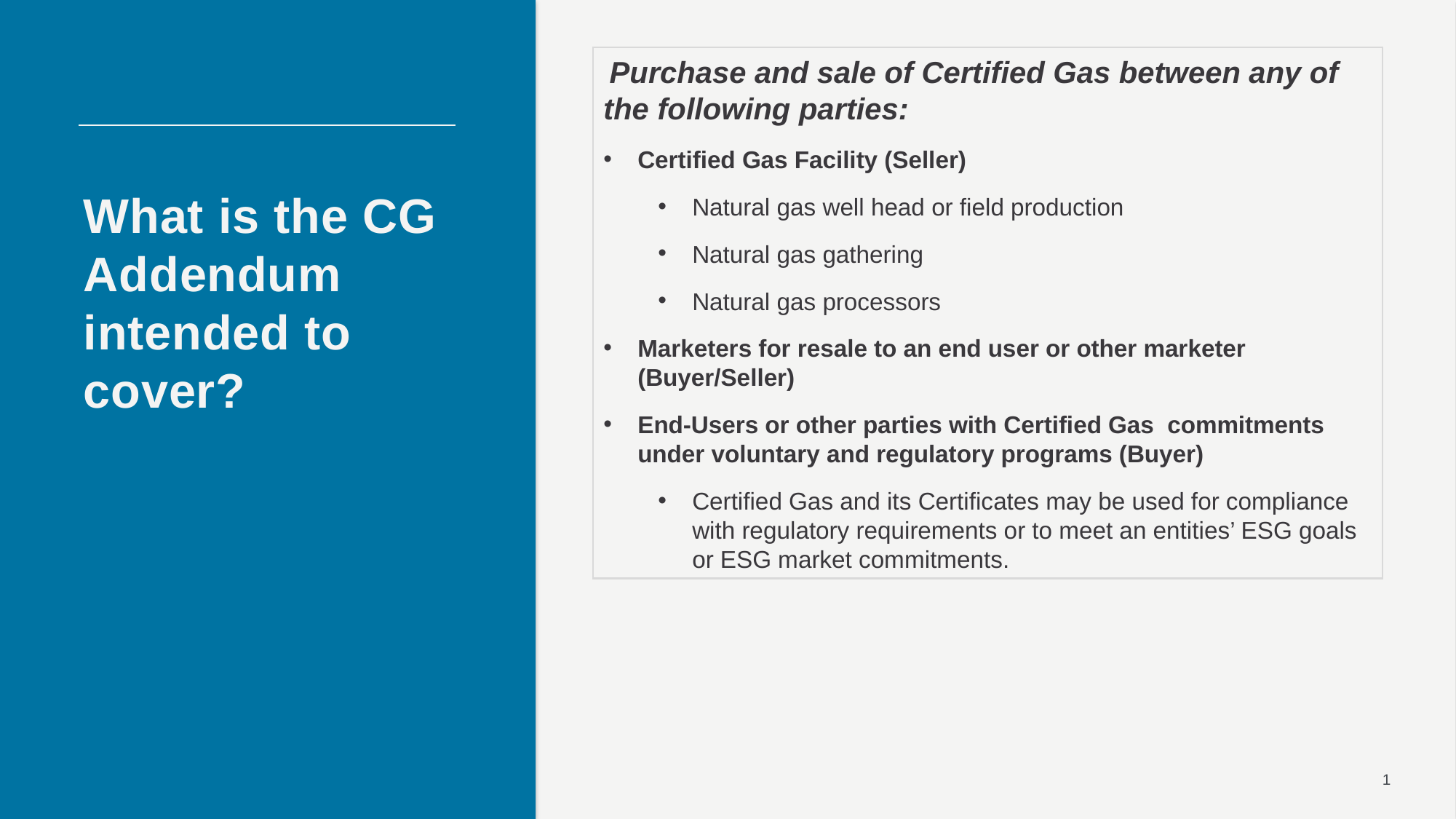

Purchase and sale of Certified Gas between any of the following parties:
Certified Gas Facility (Seller)
Natural gas well head or field production
Natural gas gathering
Natural gas processors
Marketers for resale to an end user or other marketer (Buyer/Seller)
End-Users or other parties with Certified Gas  commitments under voluntary and regulatory programs (Buyer)
Certified Gas and its Certificates may be used for compliance with regulatory requirements or to meet an entities’ ESG goals or ESG market commitments.
What is the CG Addendum intended to cover?